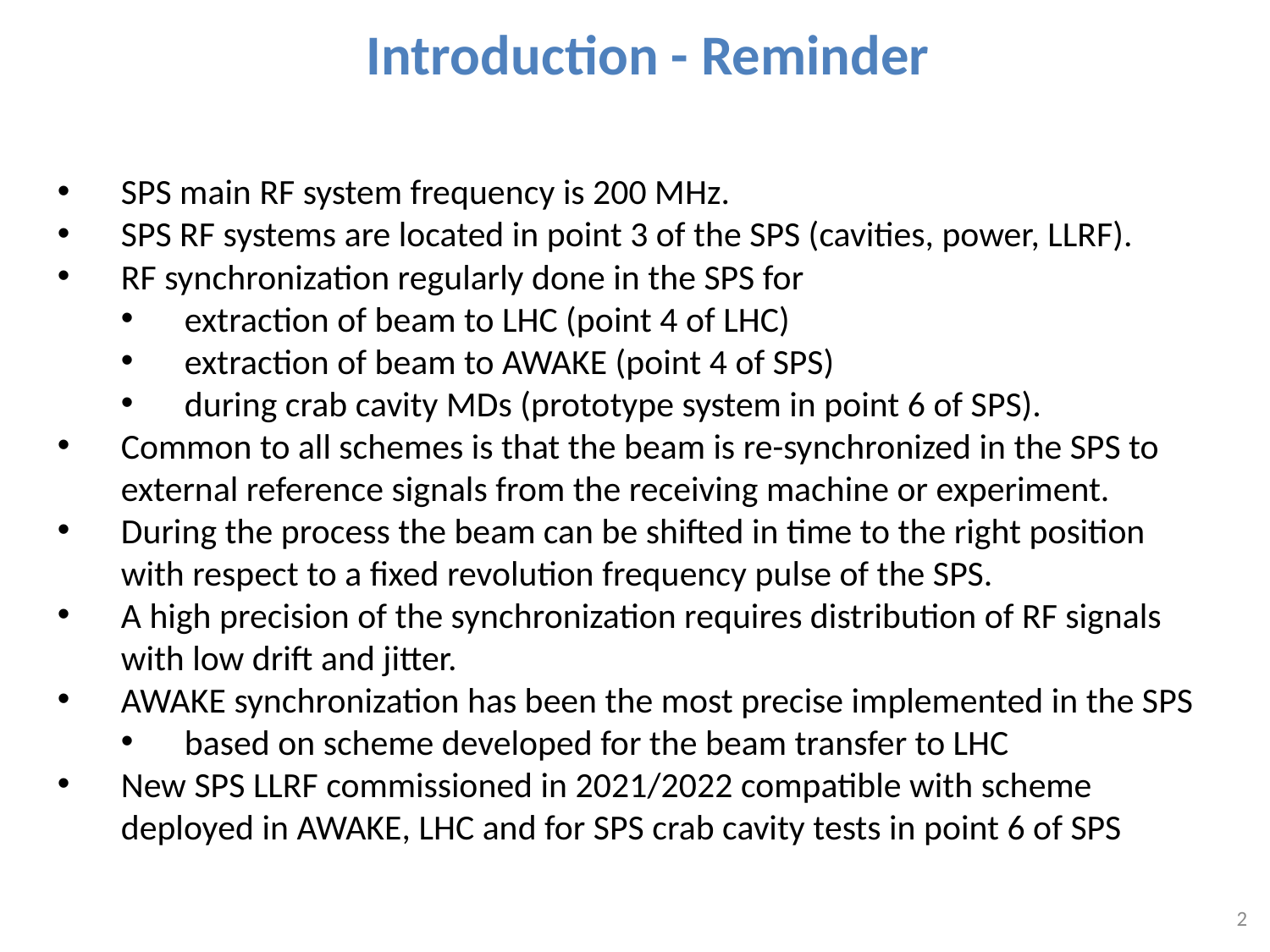

# Introduction - Reminder
SPS main RF system frequency is 200 MHz.
SPS RF systems are located in point 3 of the SPS (cavities, power, LLRF).
RF synchronization regularly done in the SPS for
extraction of beam to LHC (point 4 of LHC)
extraction of beam to AWAKE (point 4 of SPS)
during crab cavity MDs (prototype system in point 6 of SPS).
Common to all schemes is that the beam is re-synchronized in the SPS to  external reference signals from the receiving machine or experiment.
During the process the beam can be shifted in time to the right position with respect to a fixed revolution frequency pulse of the SPS.
A high precision of the synchronization requires distribution of RF signals with low drift and jitter.
AWAKE synchronization has been the most precise implemented in the SPS
based on scheme developed for the beam transfer to LHC
New SPS LLRF commissioned in 2021/2022 compatible with scheme deployed in AWAKE, LHC and for SPS crab cavity tests in point 6 of SPS
2